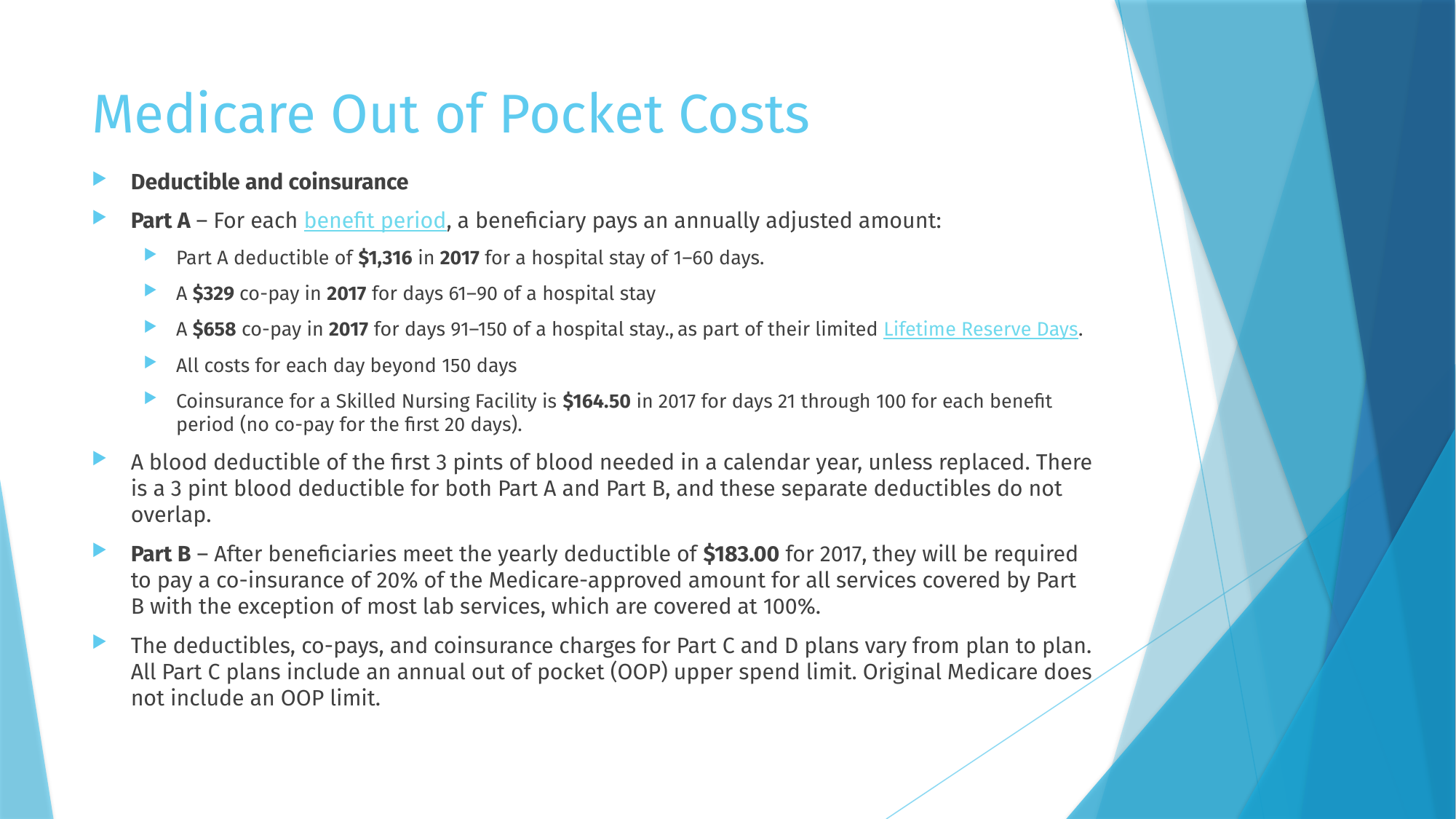

# Medicare Out of Pocket Costs
Deductible and coinsurance
Part A – For each benefit period, a beneficiary pays an annually adjusted amount:
Part A deductible of $1,316 in 2017 for a hospital stay of 1–60 days.
A $329 co-pay in 2017 for days 61–90 of a hospital stay
A $658 co-pay in 2017 for days 91–150 of a hospital stay., as part of their limited Lifetime Reserve Days.
All costs for each day beyond 150 days
Coinsurance for a Skilled Nursing Facility is $164.50 in 2017 for days 21 through 100 for each benefit period (no co-pay for the first 20 days).
A blood deductible of the first 3 pints of blood needed in a calendar year, unless replaced. There is a 3 pint blood deductible for both Part A and Part B, and these separate deductibles do not overlap.
Part B – After beneficiaries meet the yearly deductible of $183.00 for 2017, they will be required to pay a co-insurance of 20% of the Medicare-approved amount for all services covered by Part B with the exception of most lab services, which are covered at 100%.
The deductibles, co-pays, and coinsurance charges for Part C and D plans vary from plan to plan. All Part C plans include an annual out of pocket (OOP) upper spend limit. Original Medicare does not include an OOP limit.